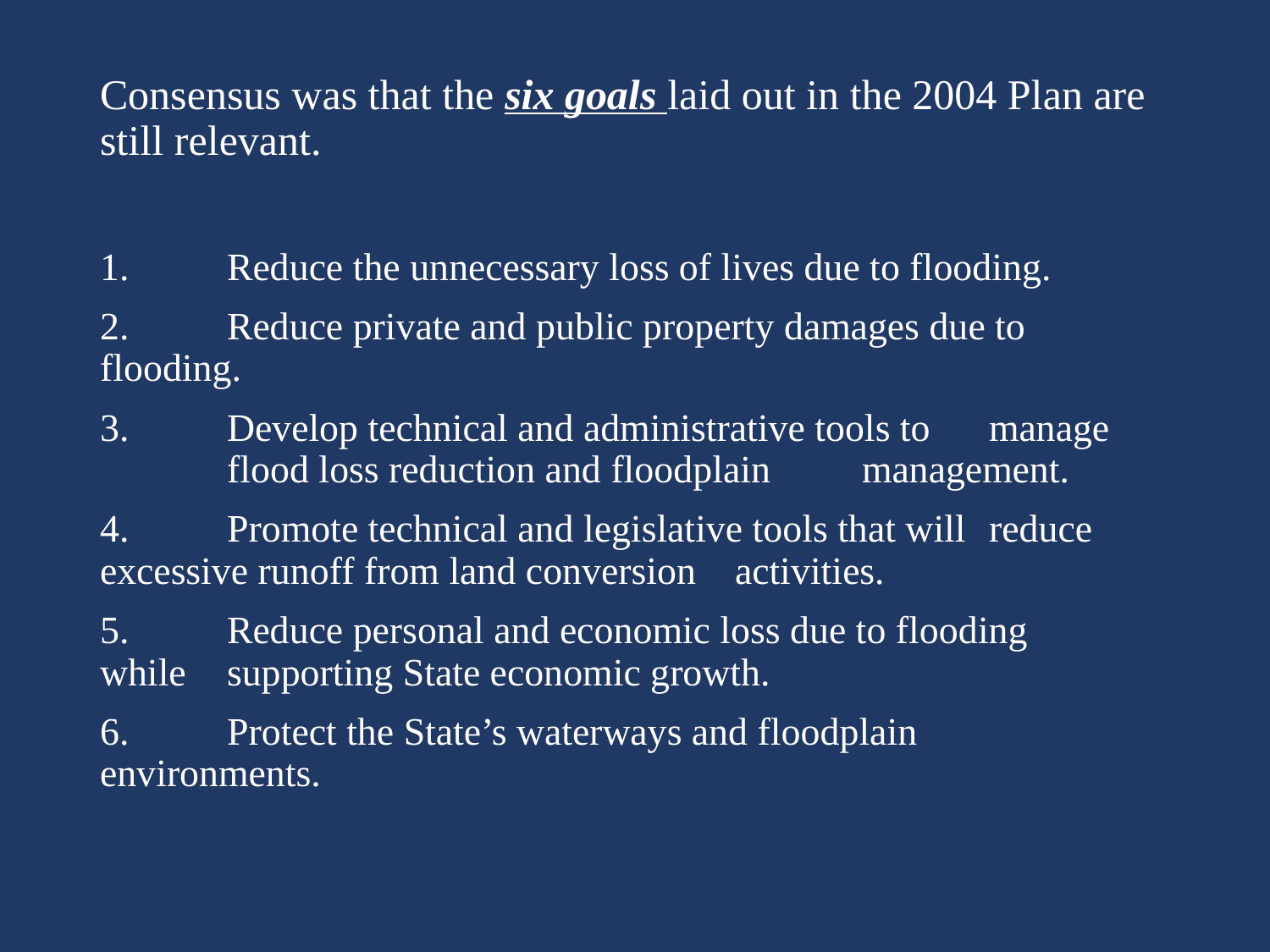

# Consensus was that the six goals laid out in the 2004 Plan are still relevant.
1.	Reduce the unnecessary loss of lives due to flooding.
2.	Reduce private and public property damages due to 	flooding.
3.	Develop technical and administrative tools to 	manage 	flood loss reduction and floodplain 	management.
4.	Promote technical and legislative tools that will 	reduce 	excessive runoff from land conversion 	activities.
5.	Reduce personal and economic loss due to flooding 	while 	supporting State economic growth.
6.	Protect the State’s waterways and floodplain 	environments.